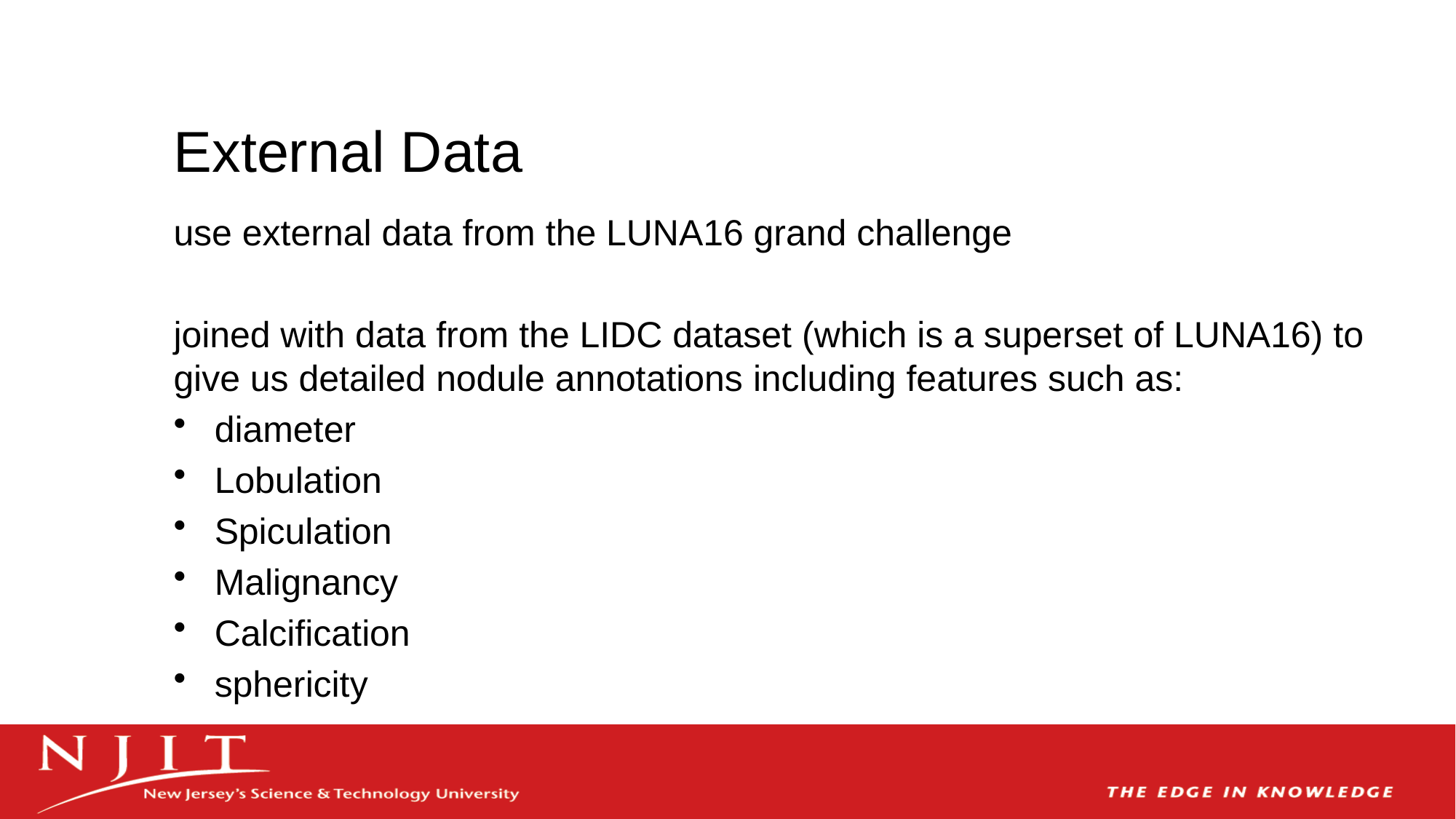

# External Data
use external data from the LUNA16 grand challenge

joined with data from the LIDC dataset (which is a superset of LUNA16) to give us detailed nodule annotations including features such as:
diameter
Lobulation
Spiculation
Malignancy
Calcification
sphericity